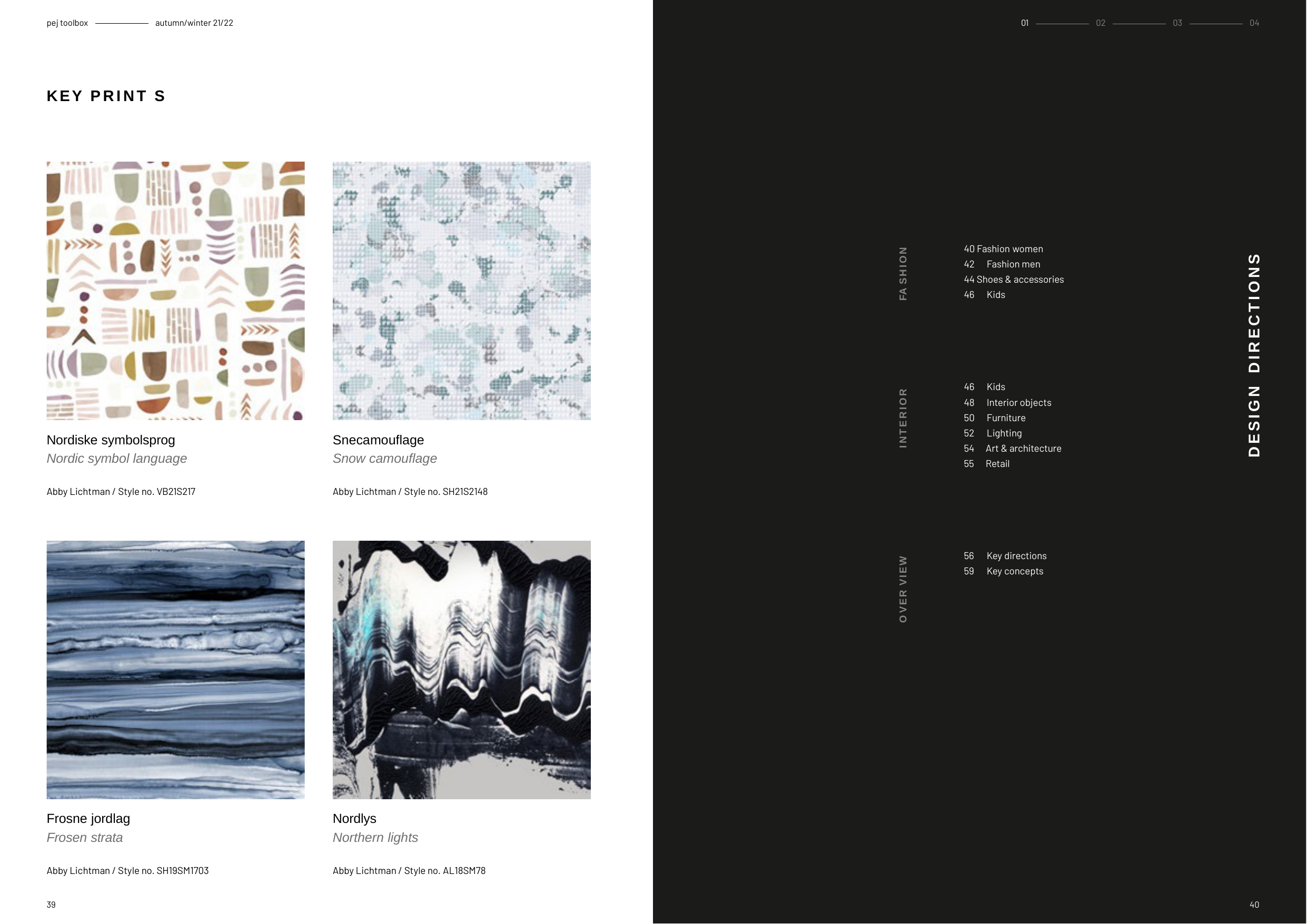

pej toolbox
autumn/winter 21/22
02
03
04
01

KEY PRINT S

40 Fashion women
42	Fashion men
44 Shoes & accessories
46	Kids
DESIGN DIRECTIONS
FA SHION
46	Kids
48	Interior objects
50	Furniture
52	Lighting
Art & architecture
Retail
INTERIOR
Nordiske symbolsprog
Nordic symbol language
Snecamouflage
Snow camouflage
Abby Lichtman / Style no. VB21S217
Abby Lichtman / Style no. SH21S2148

56	Key directions
59	Key concepts
O VER VIEW
Frosne jordlag
Frosen strata
Nordlys
Northern lights
Abby Lichtman / Style no. SH19SM1703
Abby Lichtman / Style no. AL18SM78
39
40